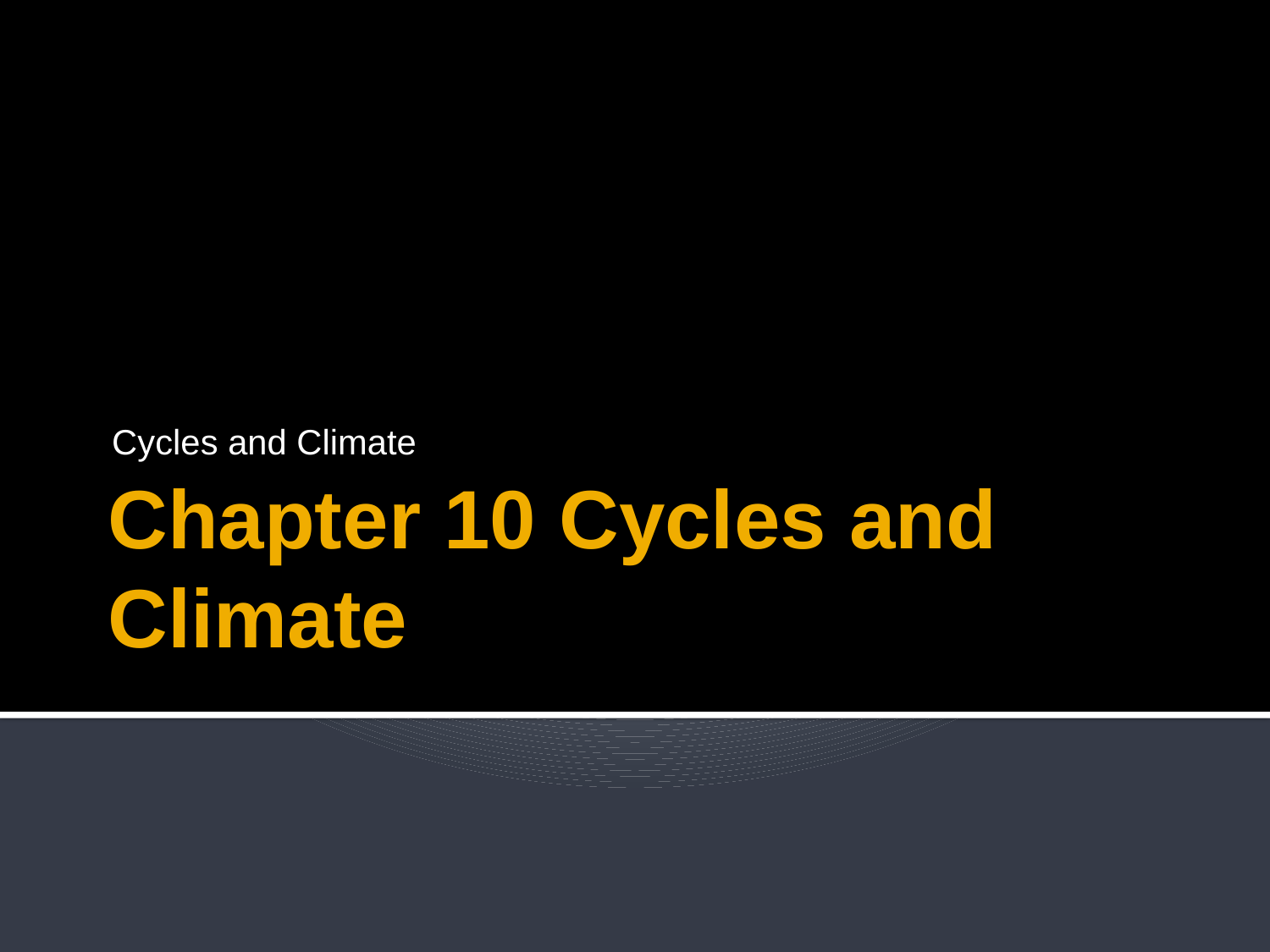

Cycles and Climate
# Chapter 10 Cycles and Climate